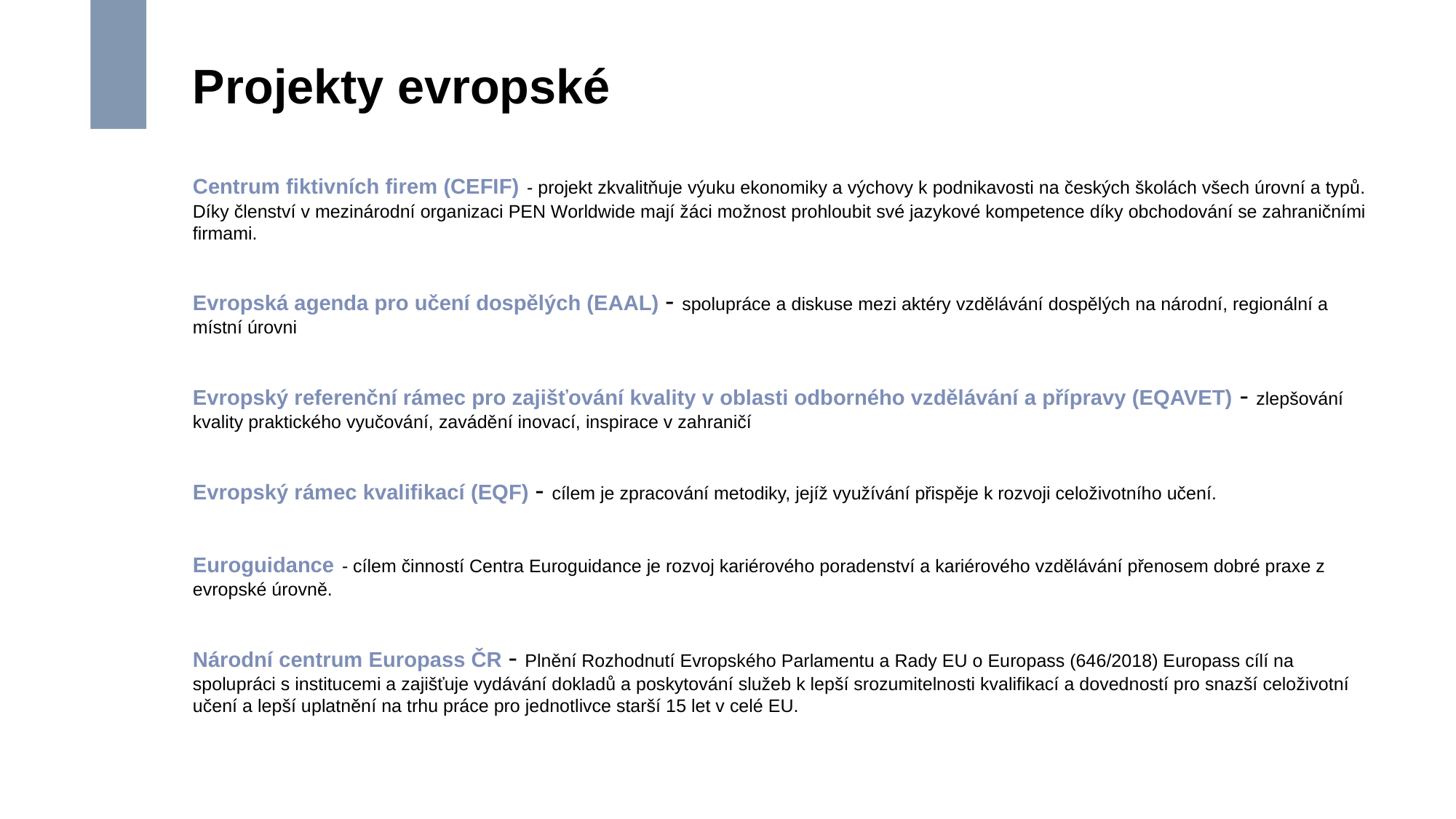

# Projekty evropské
Centrum fiktivních firem (CEFIF) - projekt zkvalitňuje výuku ekonomiky a výchovy k podnikavosti na českých školách všech úrovní a typů. Díky členství v mezinárodní organizaci PEN Worldwide mají žáci možnost prohloubit své jazykové kompetence díky obchodování se zahraničními firmami.

Evropská agenda pro učení dospělých (EAAL) - spolupráce a diskuse mezi aktéry vzdělávání dospělých na národní, regionální a místní úrovni

Evropský referenční rámec pro zajišťování kvality v oblasti odborného vzdělávání a přípravy (EQAVET) - zlepšování kvality praktického vyučování, zavádění inovací, inspirace v zahraničí

Evropský rámec kvalifikací (EQF) - cílem je zpracování metodiky, jejíž využívání přispěje k rozvoji celoživotního učení.

Euroguidance - cílem činností Centra Euroguidance je rozvoj kariérového poradenství a kariérového vzdělávání přenosem dobré praxe z evropské úrovně.

Národní centrum Europass ČR - Plnění Rozhodnutí Evropského Parlamentu a Rady EU o Europass (646/2018) Europass cílí na spolupráci s institucemi a zajišťuje vydávání dokladů a poskytování služeb k lepší srozumitelnosti kvalifikací a dovedností pro snazší celoživotní učení a lepší uplatnění na trhu práce pro jednotlivce starší 15 let v celé EU.